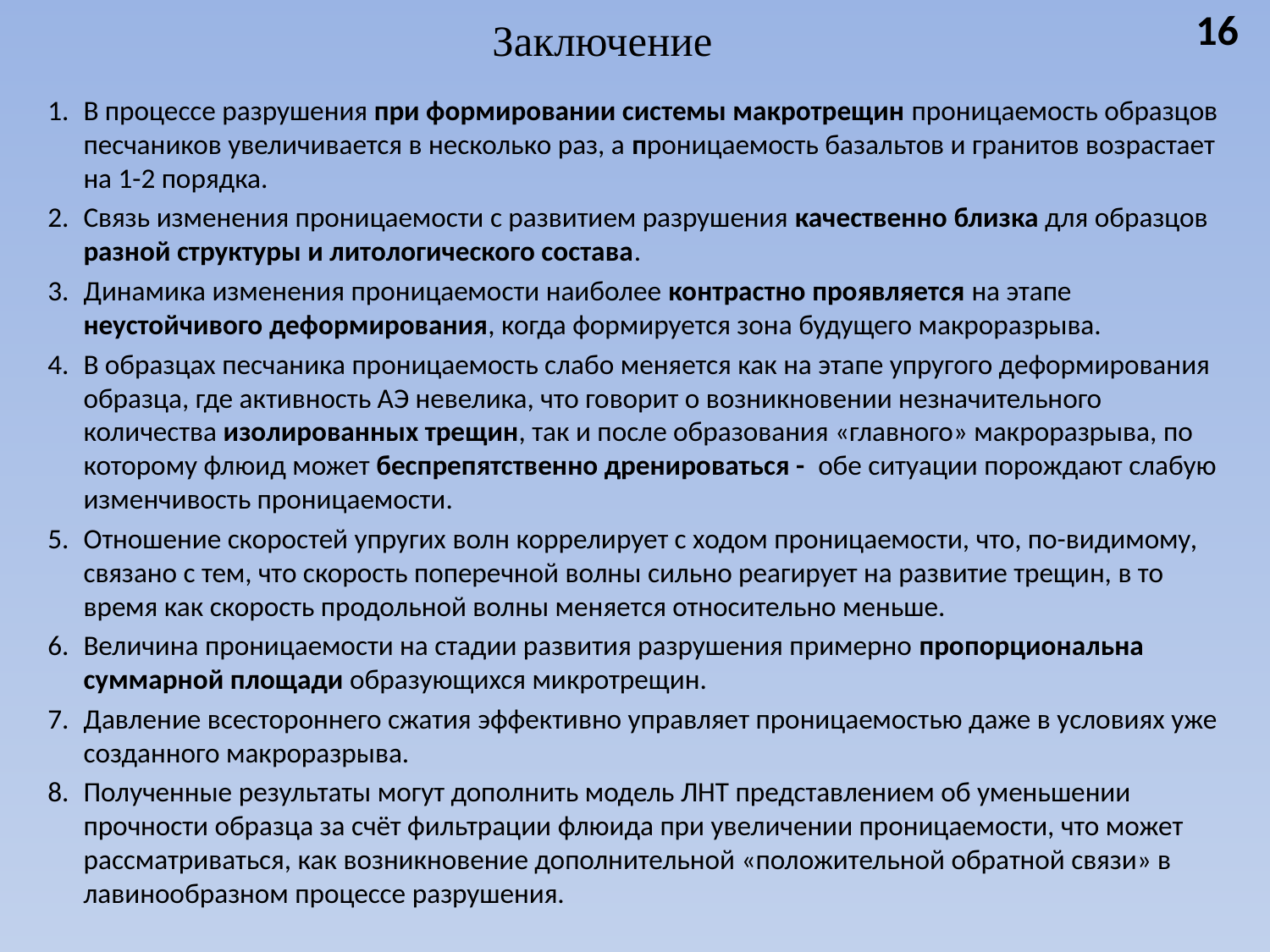

16
# Заключение
В процессе разрушения при формировании системы макротрещин проницаемость образцов песчаников увеличивается в несколько раз, а проницаемость базальтов и гранитов возрастает на 1-2 порядка.
Связь изменения проницаемости с развитием разрушения качественно близка для образцов разной структуры и литологического состава.
Динамика изменения проницаемости наиболее контрастно проявляется на этапе неустойчивого деформирования, когда формируется зона будущего макроразрыва.
В образцах песчаника проницаемость слабо меняется как на этапе упругого деформирования образца, где активность АЭ невелика, что говорит о возникновении незначительного количества изолированных трещин, так и после образования «главного» макроразрыва, по которому флюид может беспрепятственно дренироваться -  обе ситуации порождают слабую изменчивость проницаемости.
Отношение скоростей упругих волн коррелирует с ходом проницаемости, что, по-видимому, связано с тем, что скорость поперечной волны сильно реагирует на развитие трещин, в то время как скорость продольной волны меняется относительно меньше.
Величина проницаемости на стадии развития разрушения примерно пропорциональна суммарной площади образующихся микротрещин.
Давление всестороннего сжатия эффективно управляет проницаемостью даже в условиях уже созданного макроразрыва.
Полученные результаты могут дополнить модель ЛНТ представлением об уменьшении прочности образца за счёт фильтрации флюида при увеличении проницаемости, что может рассматриваться, как возникновение дополнительной «положительной обратной связи» в лавинообразном процессе разрушения.
.